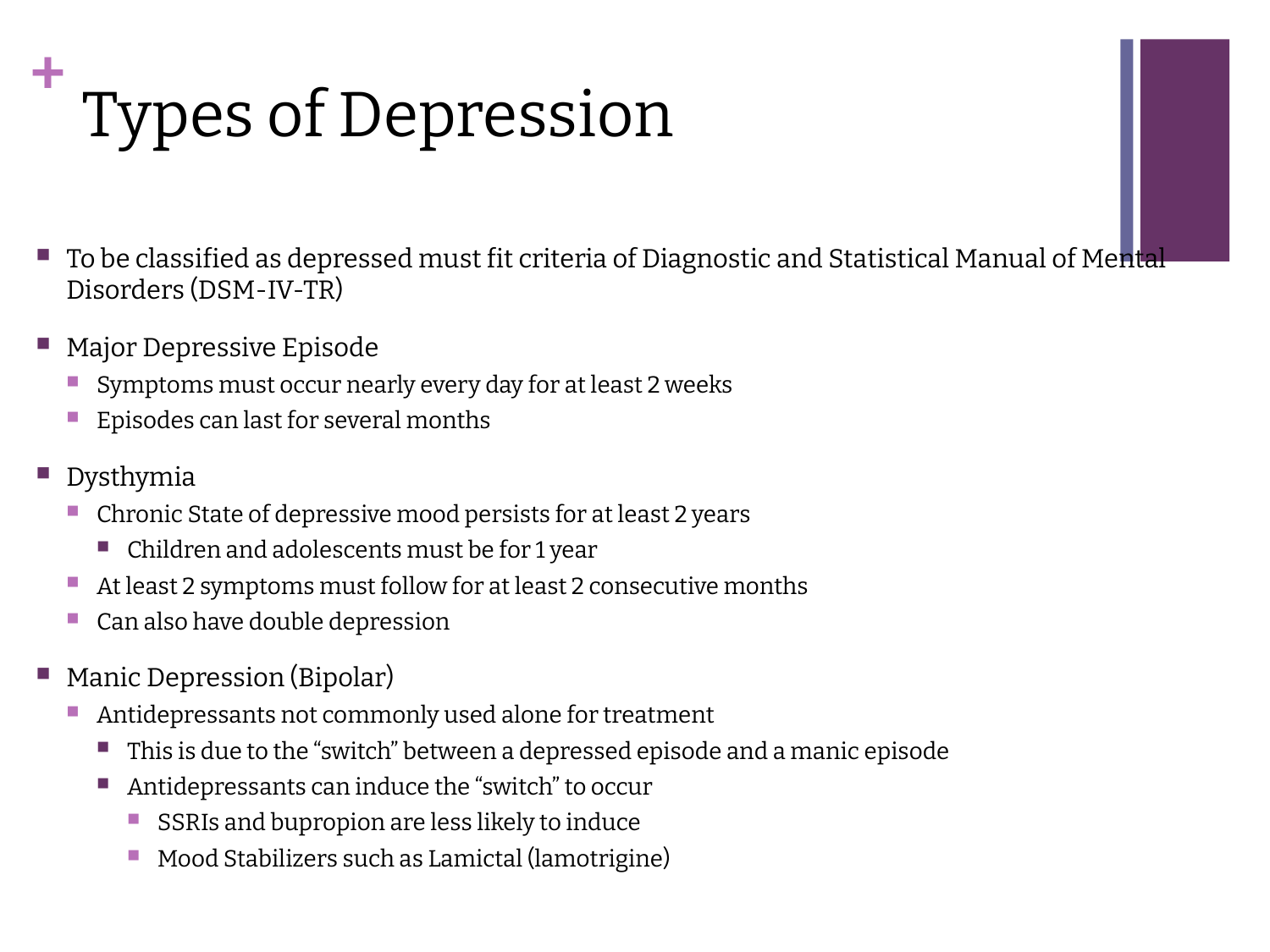

# Types of Depression

To be classified as depressed must fit criteria of Diagnostic and Statistical Manual of Mental Disorders (DSM-IV-TR)
Major Depressive Episode
Symptoms must occur nearly every day for at least 2 weeks
Episodes can last for several months
Dysthymia
Chronic State of depressive mood persists for at least 2 years
Children and adolescents must be for 1 year
At least 2 symptoms must follow for at least 2 consecutive months
Can also have double depression
Manic Depression (Bipolar)
Antidepressants not commonly used alone for treatment
This is due to the “switch” between a depressed episode and a manic episode
Antidepressants can induce the “switch” to occur
SSRIs and bupropion are less likely to induce
Mood Stabilizers such as Lamictal (lamotrigine)